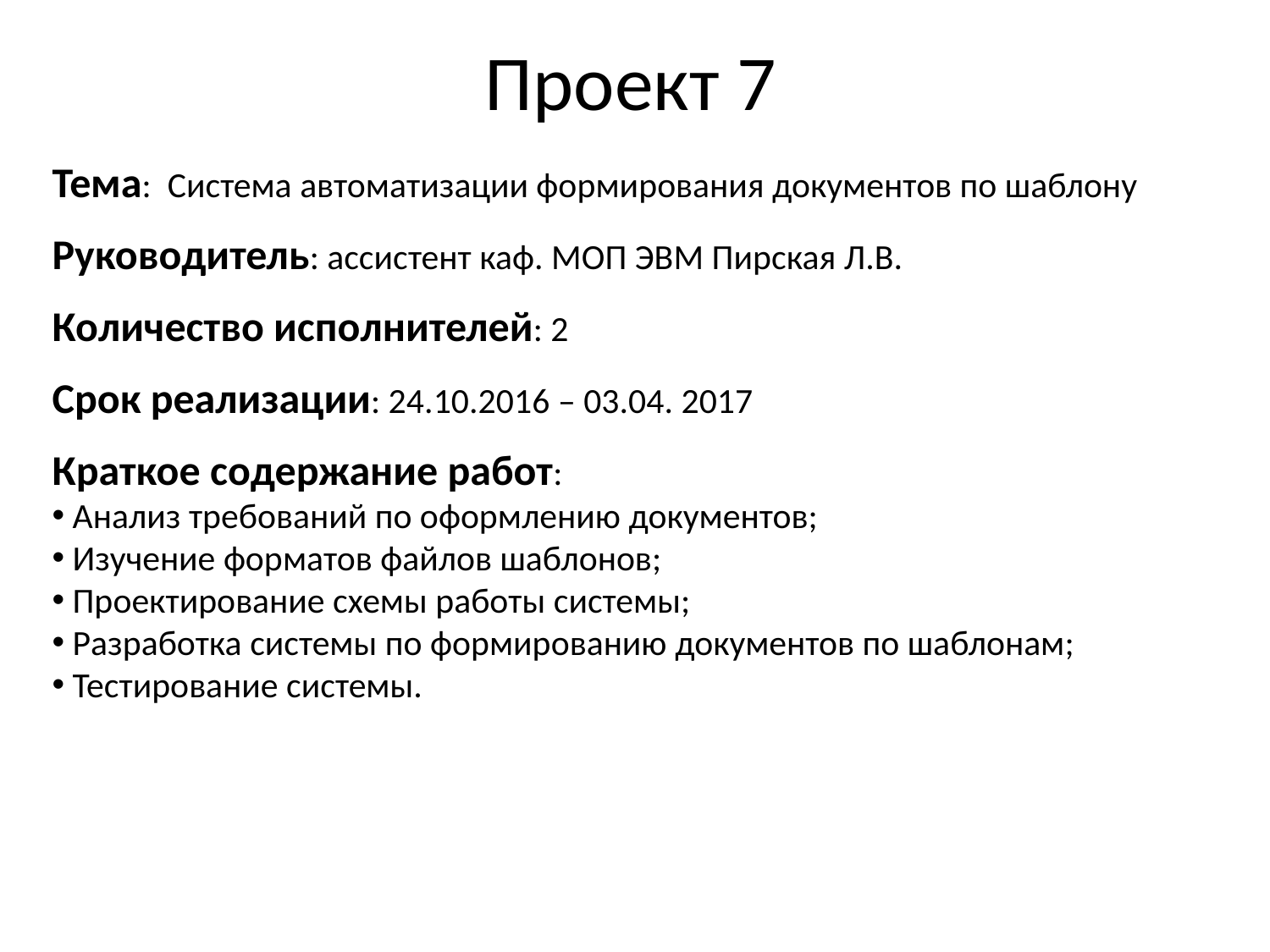

# Проект 7
Тема:  Система автоматизации формирования документов по шаблону

Руководитель: ассистент каф. МОП ЭВМ Пирская Л.В.

Количество исполнителей: 2

Срок реализации: 24.10.2016 – 03.04. 2017

Краткое содержание работ:
 Анализ требований по оформлению документов;
 Изучение форматов файлов шаблонов;
 Проектирование схемы работы системы;
 Разработка системы по формированию документов по шаблонам;
 Тестирование системы.